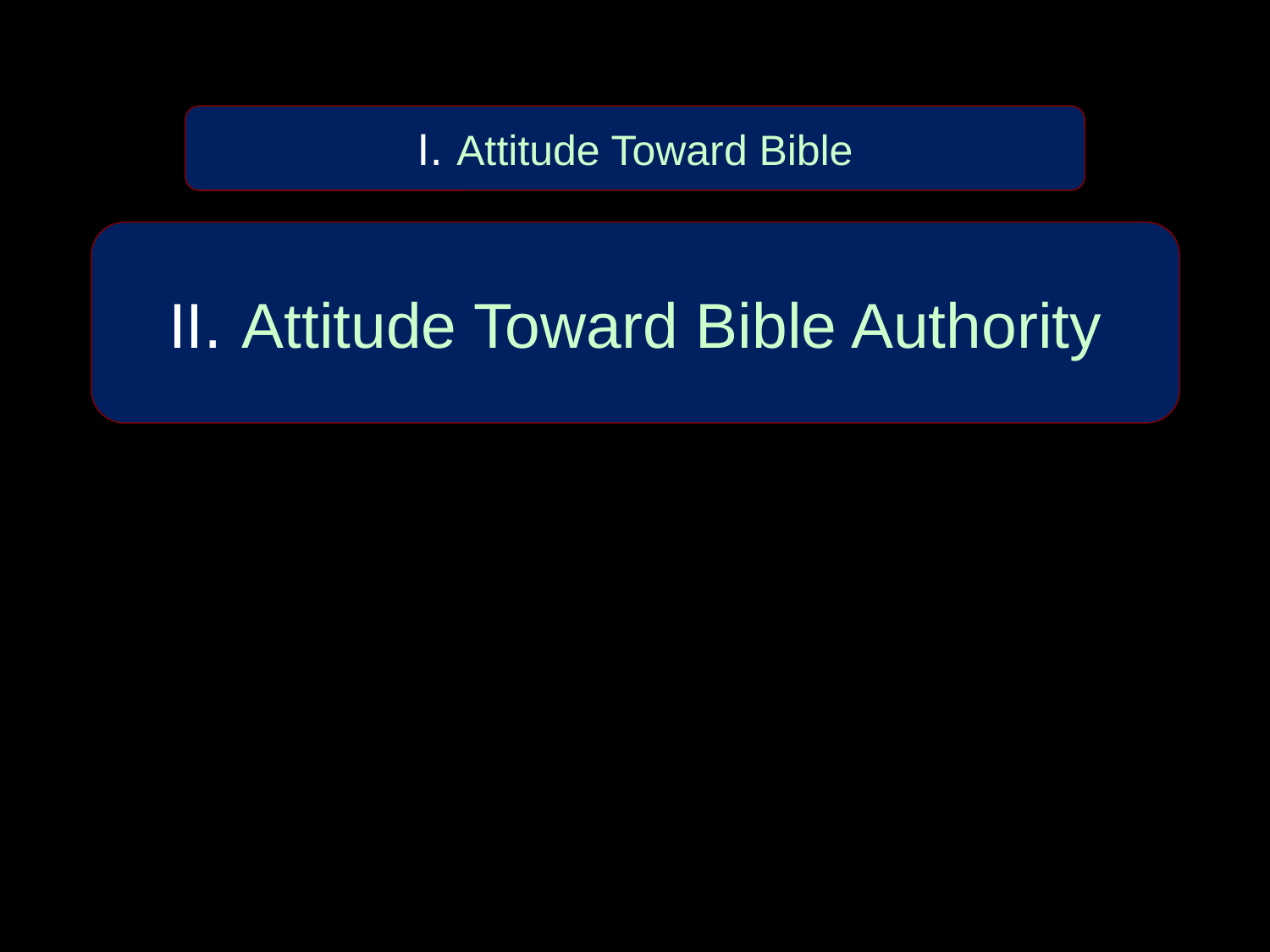

I. Attitude Toward Bible
II. Attitude Toward Bible Authority